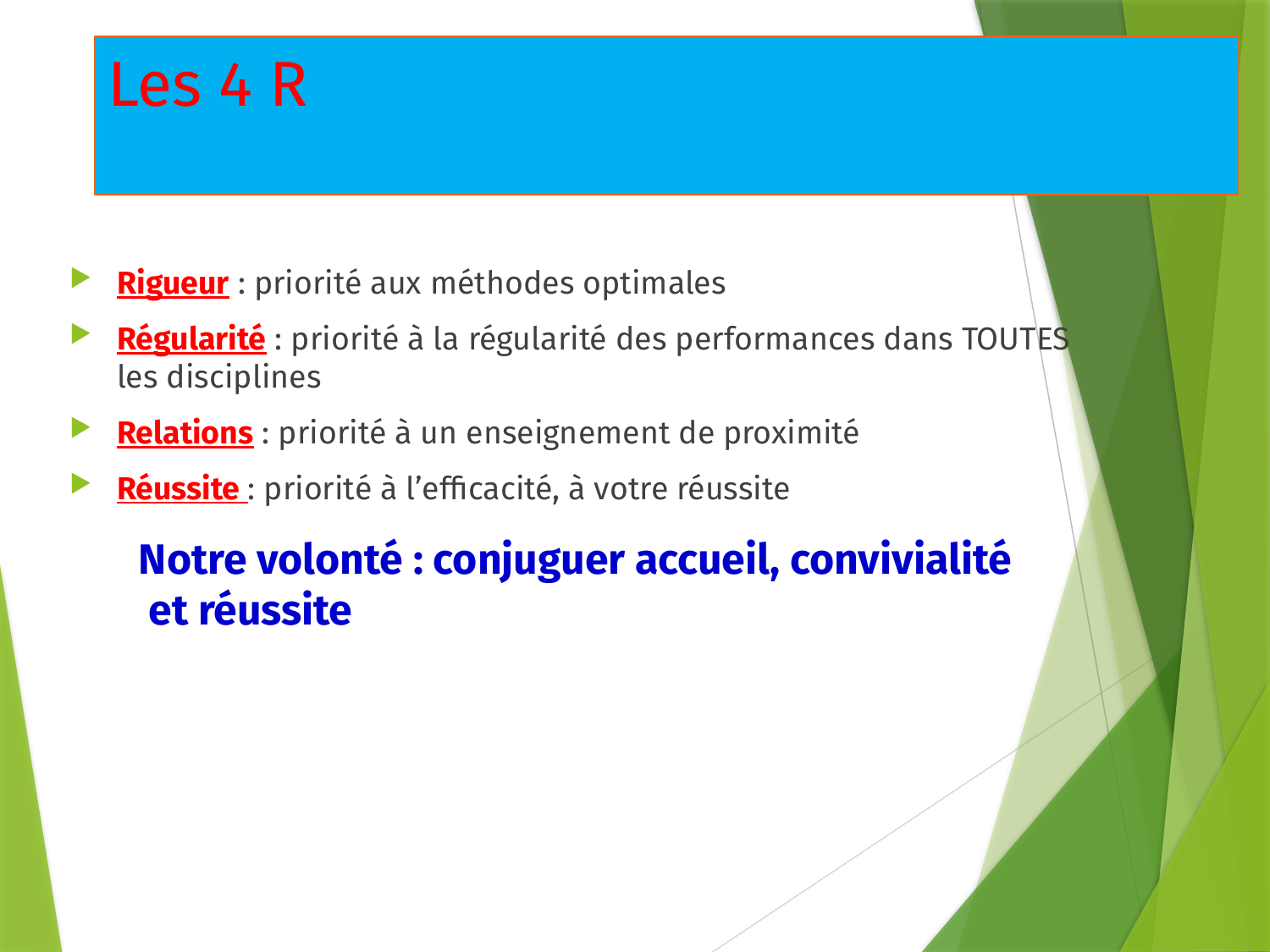

# Les 4 R
Rigueur : priorité aux méthodes optimales
Régularité : priorité à la régularité des performances dans TOUTES les disciplines
Relations : priorité à un enseignement de proximité
Réussite : priorité à l’efficacité, à votre réussite
Notre volonté : conjuguer accueil, convivialité
 et réussite